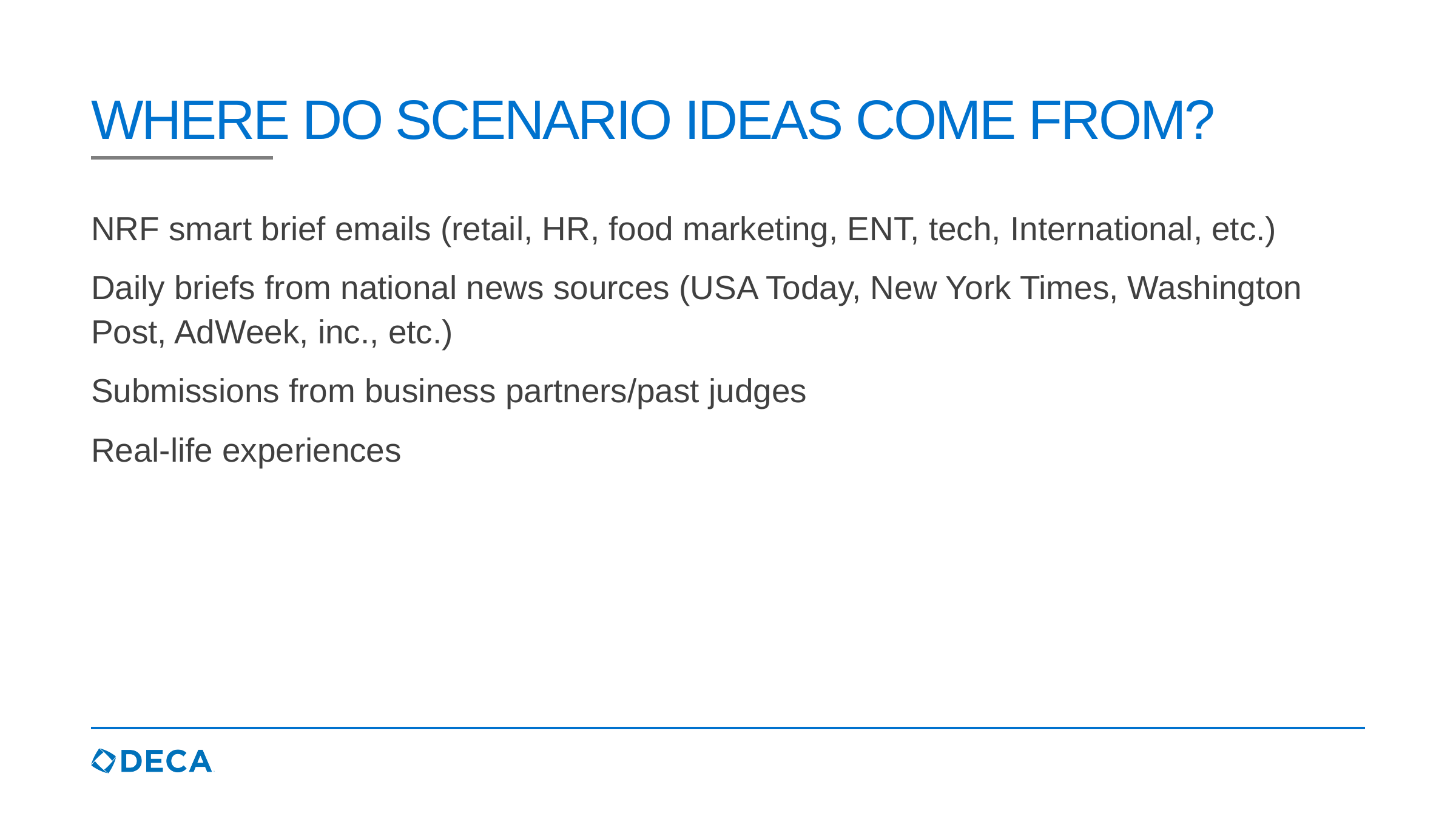

# WHERE DO SCENARIO IDEAS COME FROM?
NRF smart brief emails (retail, HR, food marketing, ENT, tech, International, etc.)
Daily briefs from national news sources (USA Today, New York Times, Washington Post, AdWeek, inc., etc.)
Submissions from business partners/past judges
Real-life experiences